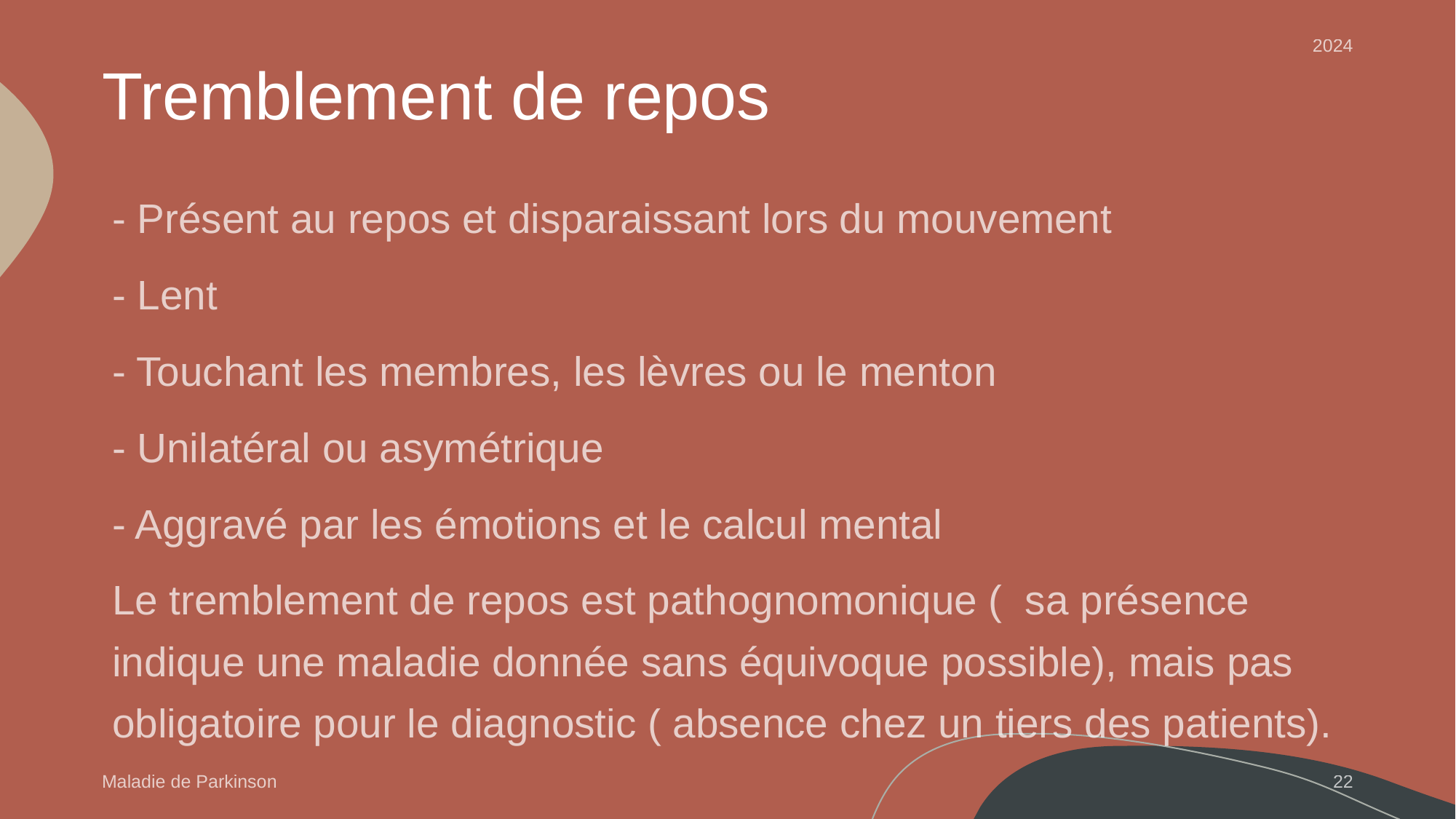

# Tremblement de repos
2024
- Présent au repos et disparaissant lors du mouvement
- Lent
- Touchant les membres, les lèvres ou le menton
- Unilatéral ou asymétrique
- Aggravé par les émotions et le calcul mental
Le tremblement de repos est pathognomonique (  sa présence indique une maladie donnée sans équivoque possible), mais pas obligatoire pour le diagnostic ( absence chez un tiers des patients).
Maladie de Parkinson
22